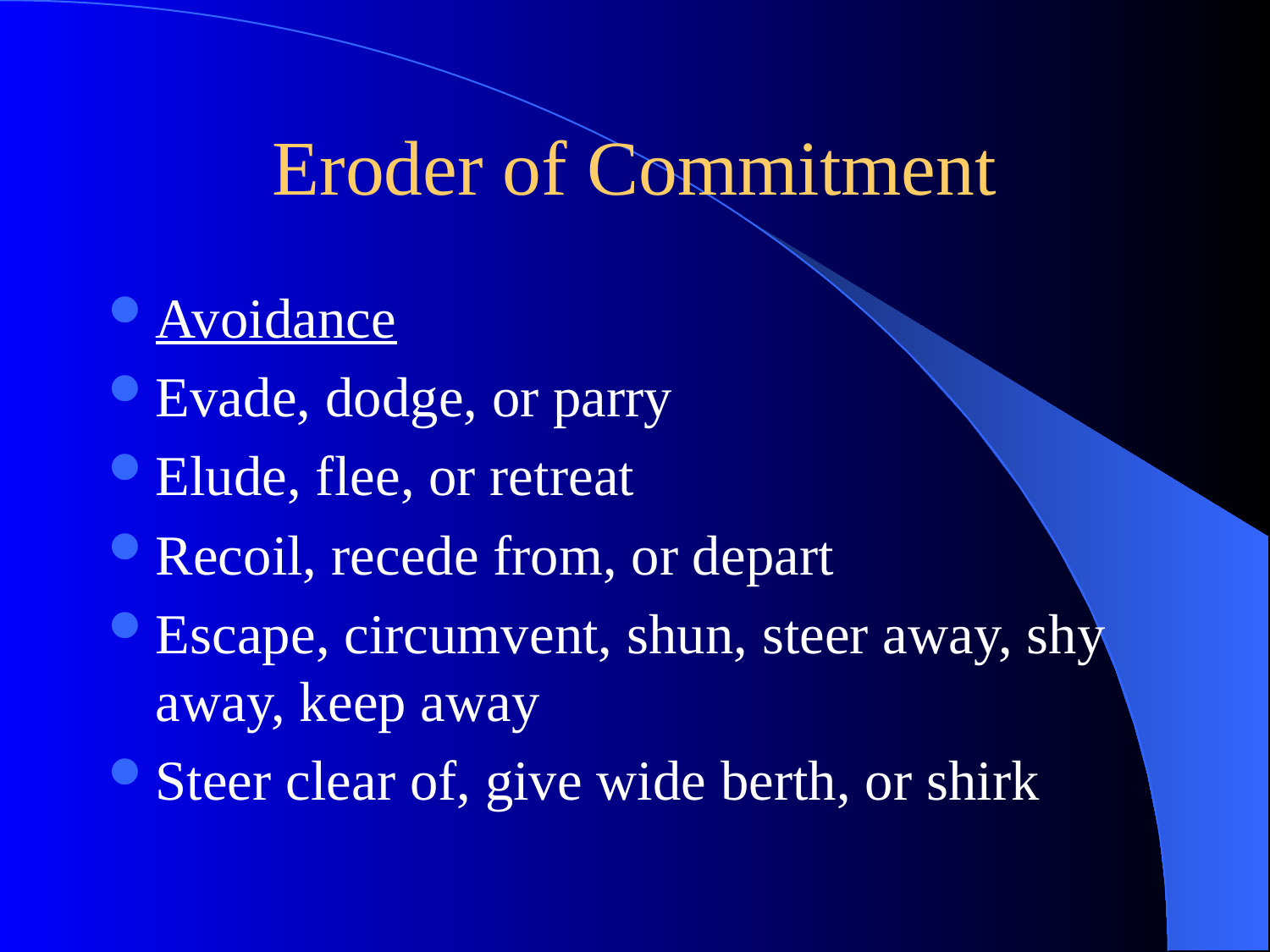

# Eroder of Commitment
Avoidance
Evade, dodge, or parry
Elude, flee, or retreat
Recoil, recede from, or depart
Escape, circumvent, shun, steer away, shy away, keep away
Steer clear of, give wide berth, or shirk